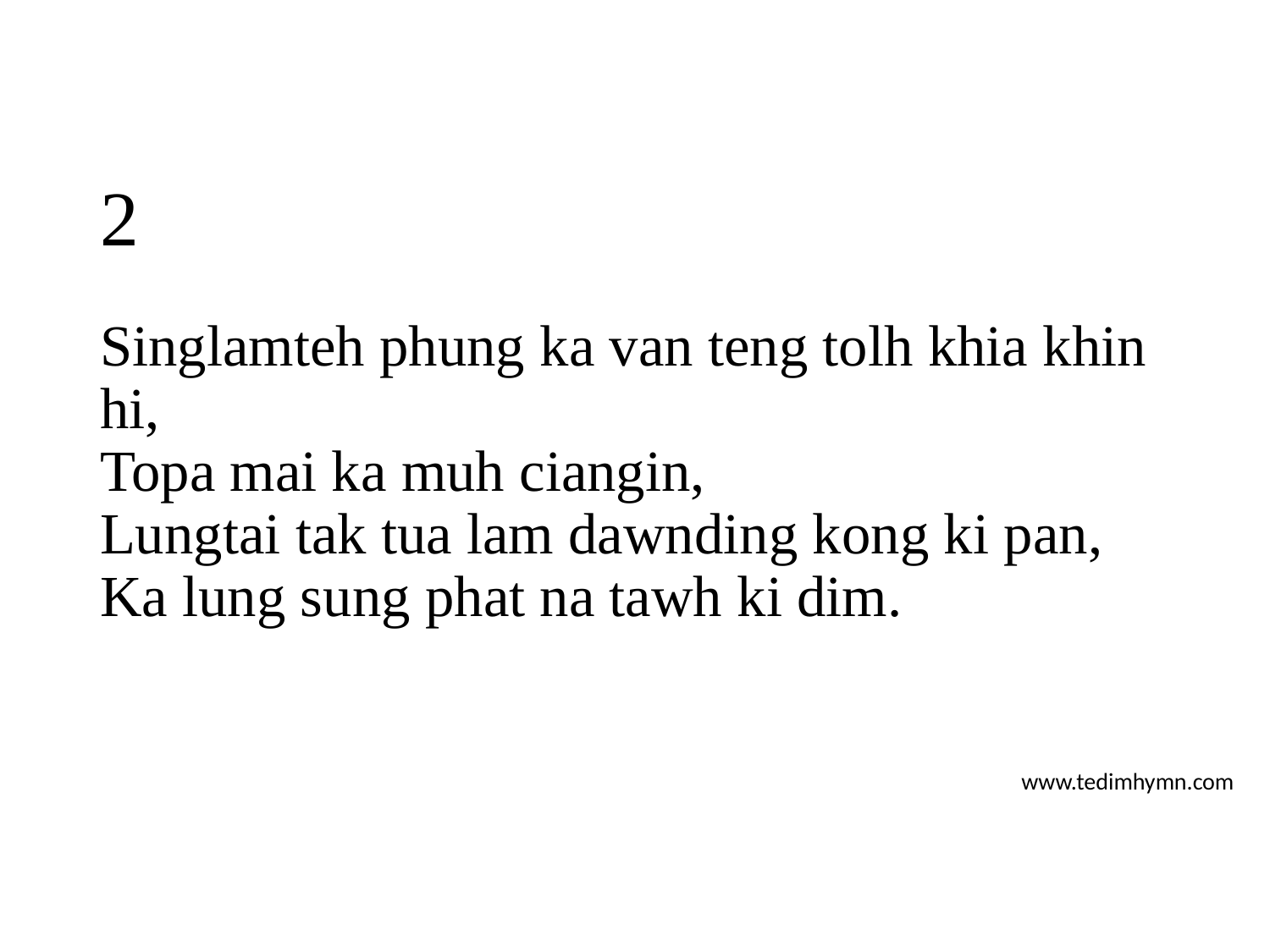

# 2
Singlamteh phung ka van teng tolh khia khin hi,
Topa mai ka muh ciangin,
Lungtai tak tua lam dawnding kong ki pan,
Ka lung sung phat na tawh ki dim.
www.tedimhymn.com